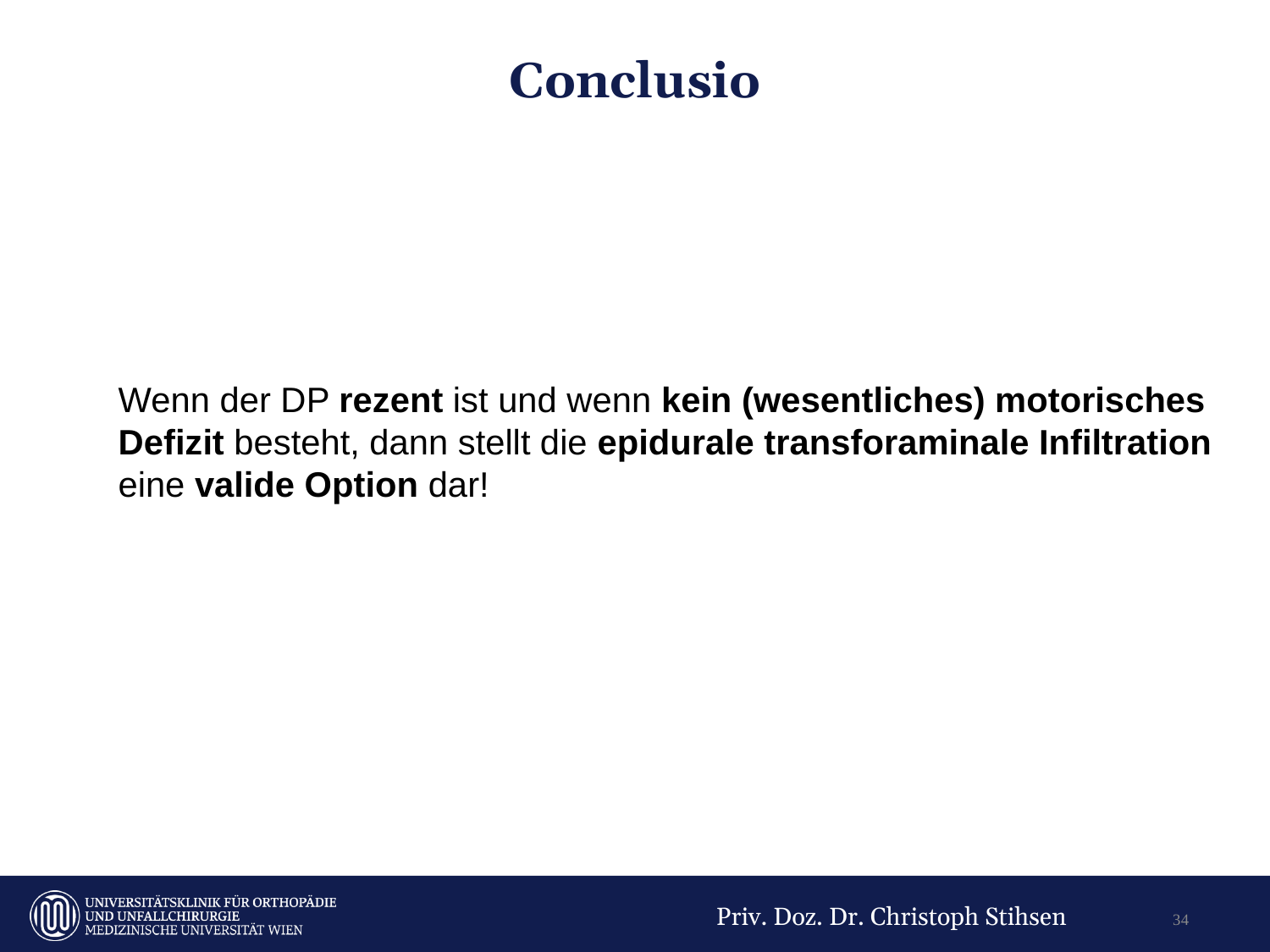

# Conclusio
Wenn der DP rezent ist und wenn kein (wesentliches) motorisches
Defizit besteht, dann stellt die epidurale transforaminale Infiltration
eine valide Option dar!
Priv. Doz. Dr. Christoph Stihsen
34